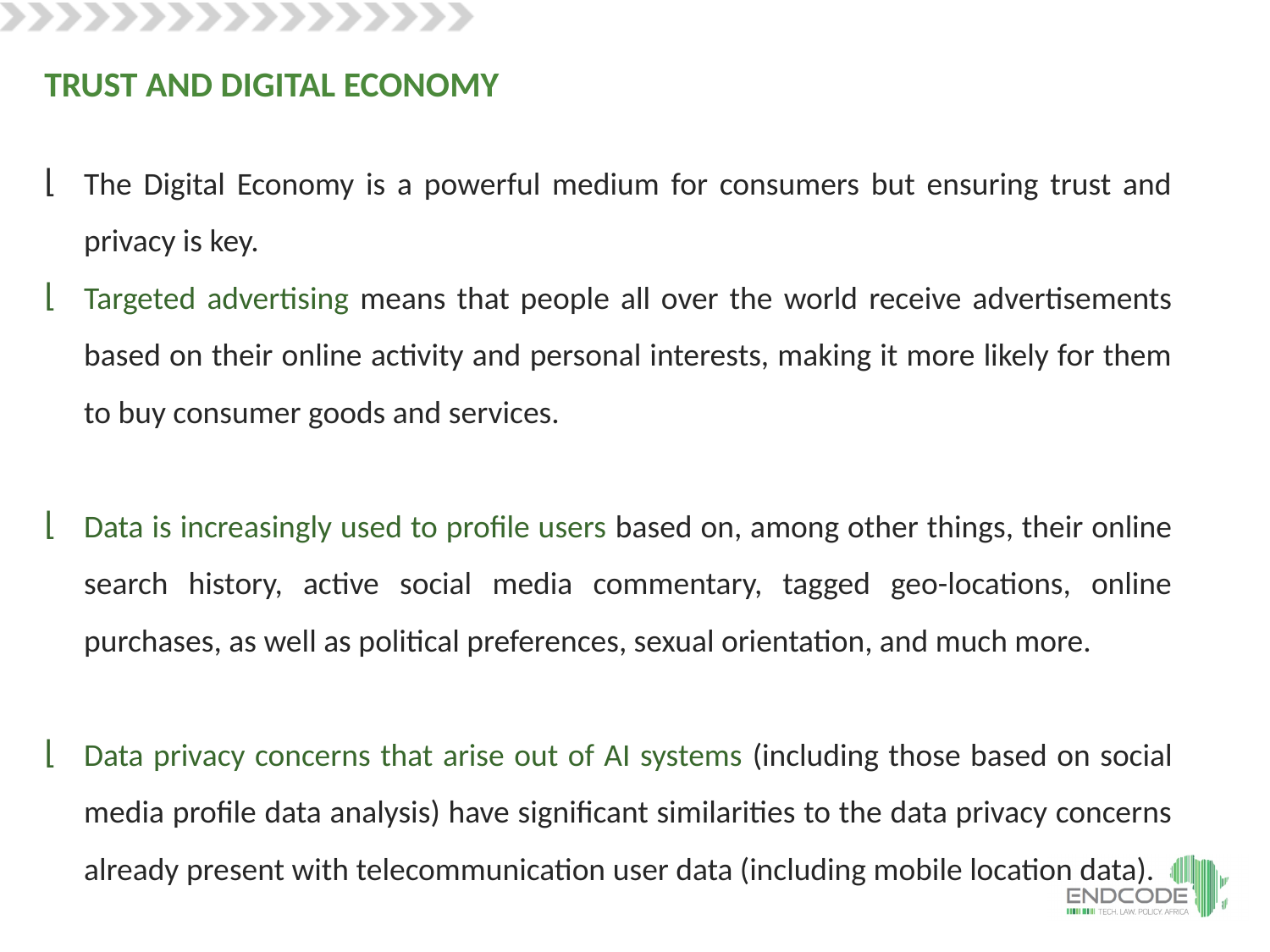

TRUST AND DIGITAL ECONOMY
The Digital Economy is a powerful medium for consumers but ensuring trust and privacy is key.
Targeted advertising means that people all over the world receive advertisements based on their online activity and personal interests, making it more likely for them to buy consumer goods and services.

Data is increasingly used to profile users based on, among other things, their online search history, active social media commentary, tagged geo-locations, online purchases, as well as political preferences, sexual orientation, and much more.

Data privacy concerns that arise out of AI systems (including those based on social media profile data analysis) have significant similarities to the data privacy concerns already present with telecommunication user data (including mobile location data).